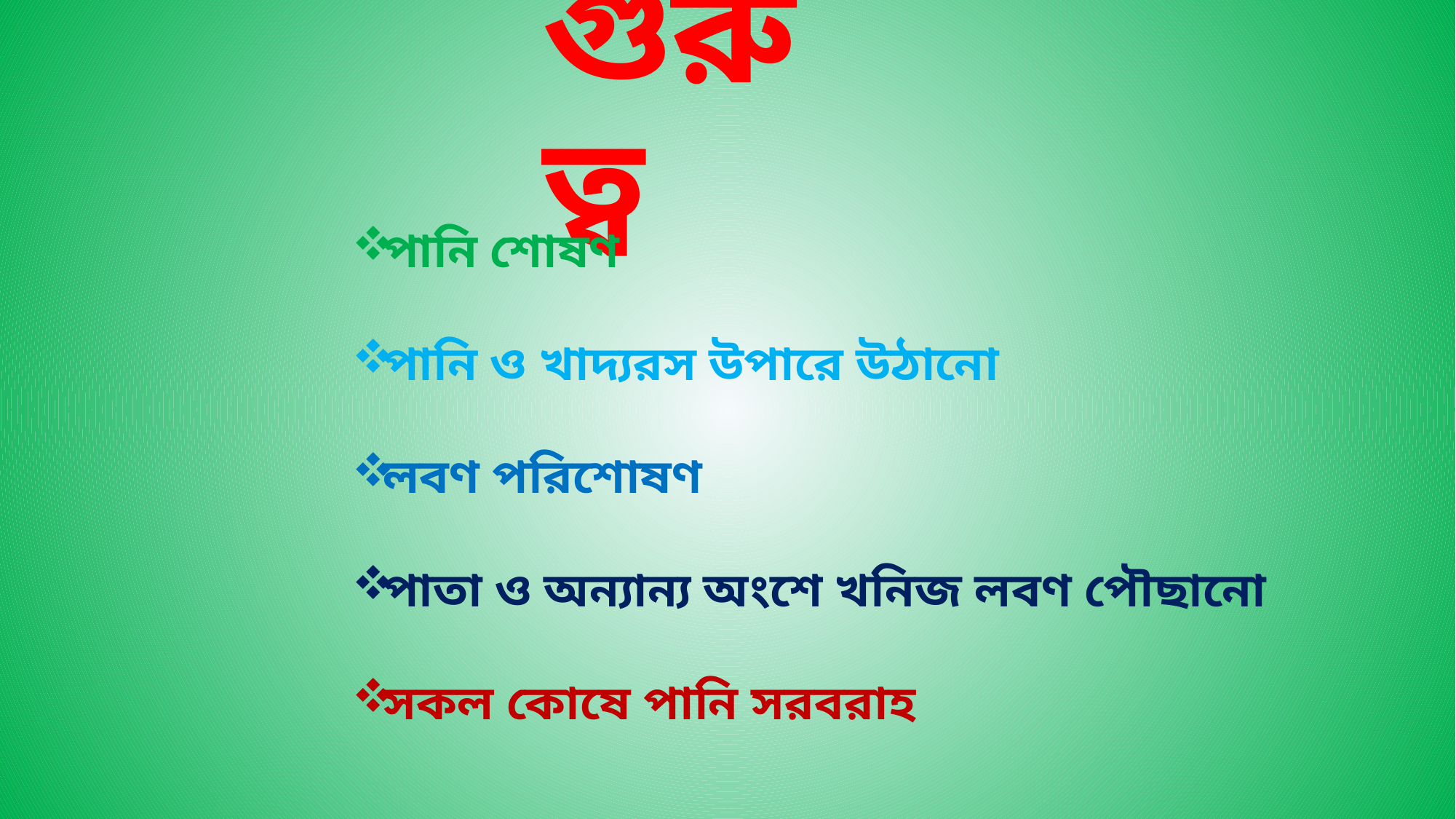

# গুরুত্ব
পানি শোষণ
পানি ও খাদ্যরস উপারে উঠানো
লবণ পরিশোষণ
পাতা ও অন্যান্য অংশে খনিজ লবণ পৌছানো
সকল কোষে পানি সরবরাহ